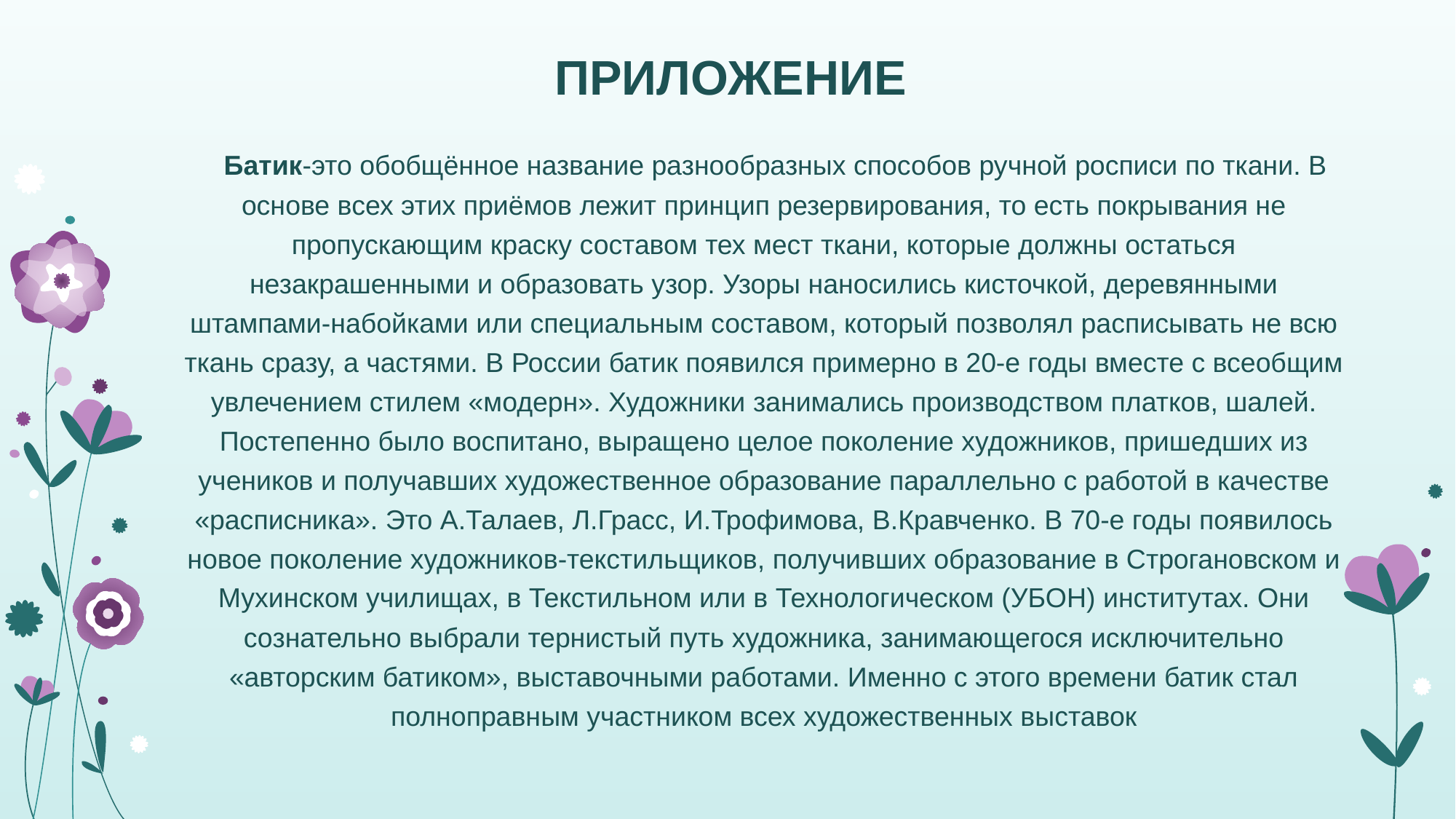

# ПРИЛОЖЕНИЕ
      Батик-это обобщённое название разнообразных способов ручной росписи по ткани. В основе всех этих приёмов лежит принцип резервирования, то есть покрывания не пропускающим краску составом тех мест ткани, которые должны остаться незакрашенными и образовать узор. Узоры наносились кисточкой, деревянными штампами-набойками или специальным составом, который позволял расписывать не всю ткань сразу, а частями. В России батик появился примерно в 20-е годы вместе с всеобщим увлечением стилем «модерн». Художники занимались производством платков, шалей. Постепенно было воспитано, выращено целое поколение художников, пришедших из учеников и получавших художественное образование параллельно с работой в качестве «расписника». Это А.Талаев, Л.Грасс, И.Трофимова, В.Кравченко. В 70-е годы появилось новое поколение художников-текстильщиков, получивших образование в Строгановском и Мухинском училищах, в Текстильном или в Технологическом (УБОН) институтах. Они сознательно выбрали тернистый путь художника, занимающегося исключительно «авторским батиком», выставочными работами. Именно с этого времени батик стал полноправным участником всех художественных выставок